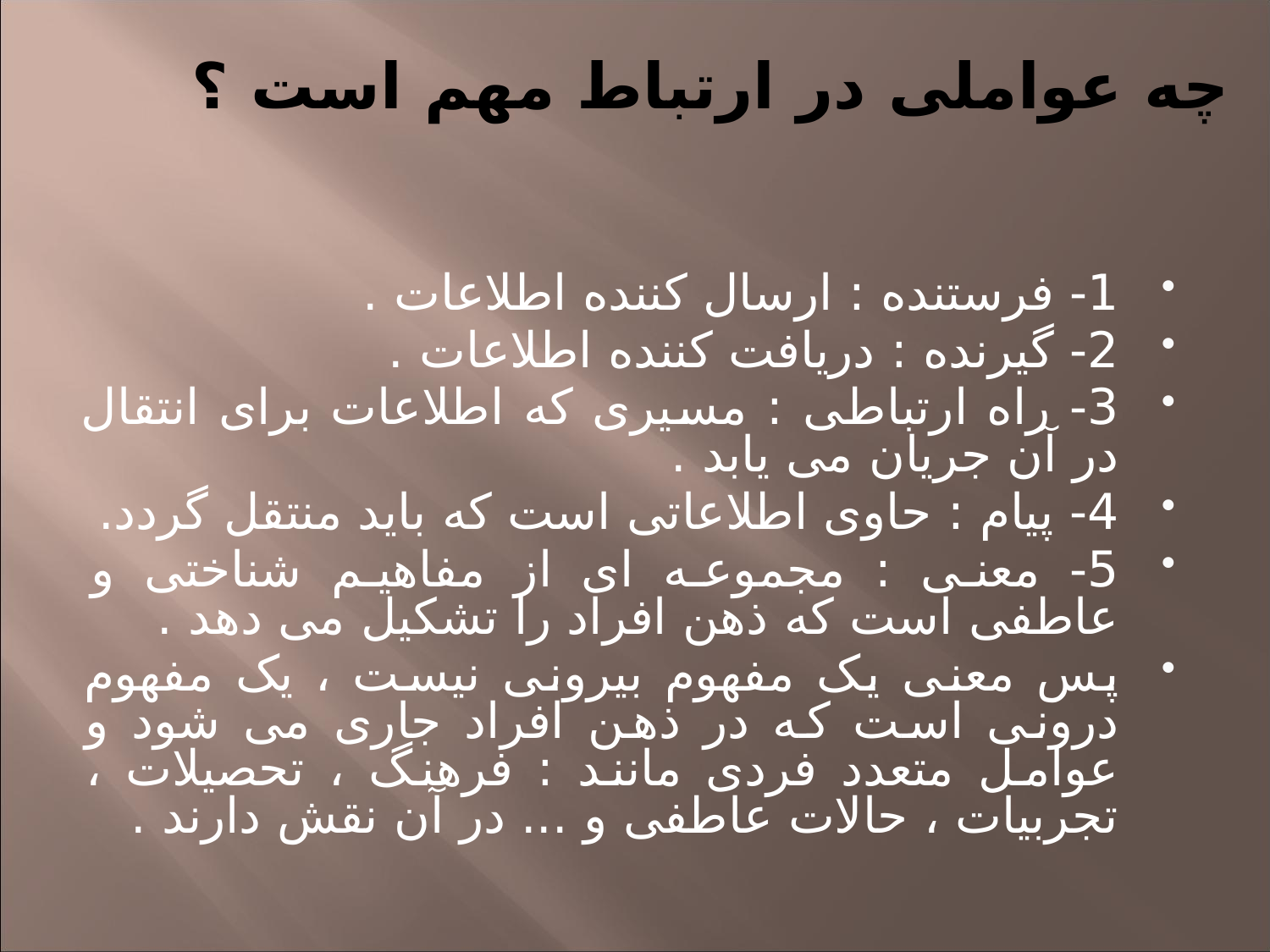

# چه عواملی در ارتباط مهم است ؟
1- فرستنده : ارسال کننده اطلاعات .
2- گیرنده : دریافت کننده اطلاعات .
3- راه ارتباطی : مسیری که اطلاعات برای انتقال در آن جریان می یابد .
4- پیام : حاوی اطلاعاتی است که باید منتقل گردد.
5- معنی : مجموعه ای از مفاهیم شناختی و عاطفی است که ذهن افراد را تشکیل می دهد .
پس معنی یک مفهوم بیرونی نیست ، یک مفهوم درونی است که در ذهن افراد جاری می شود و عوامل متعدد فردی مانند : فرهنگ ، تحصیلات ، تجربیات ، حالات عاطفی و ... در آن نقش دارند .